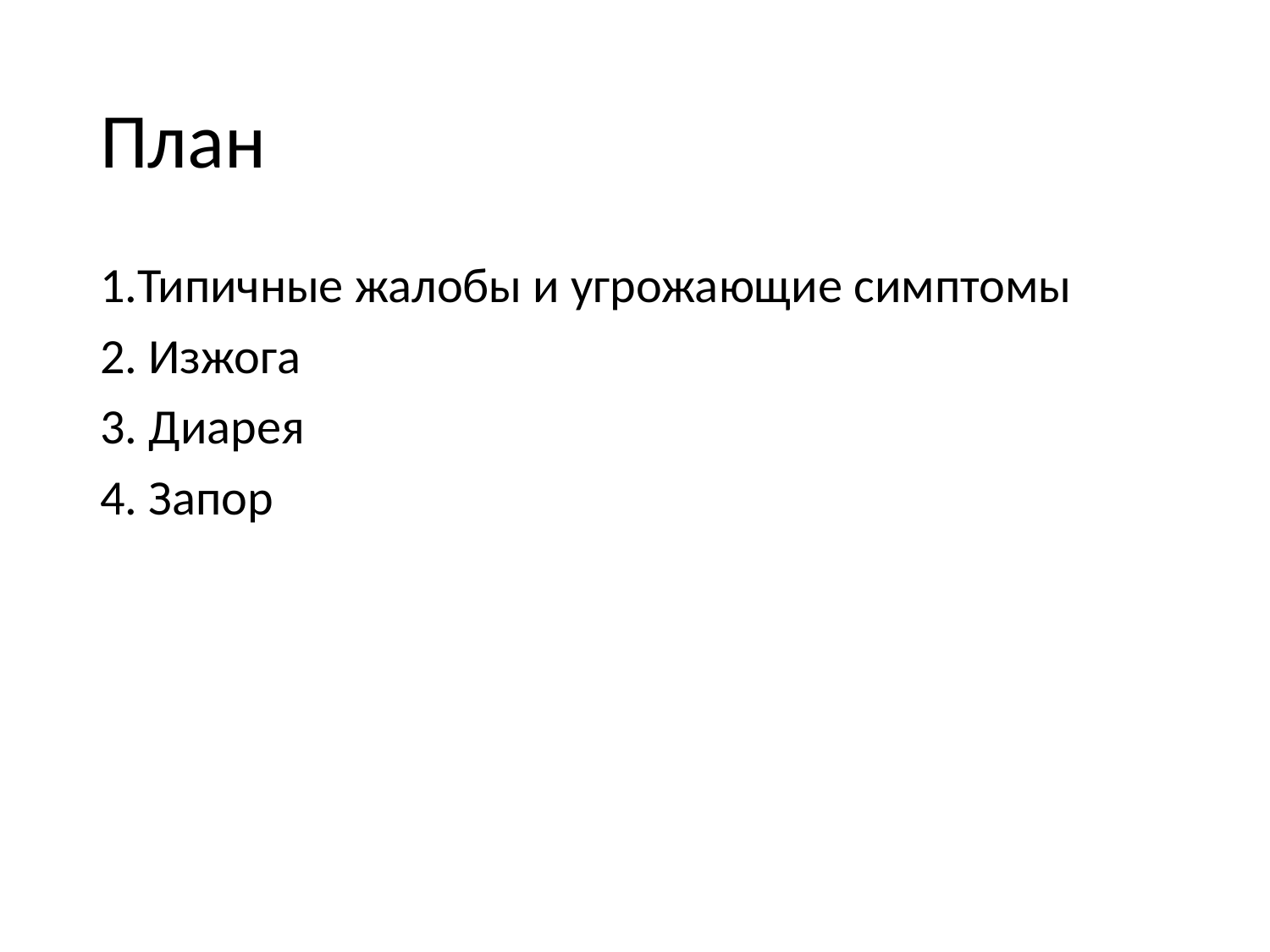

# План
1.Типичные жалобы и угрожающие симптомы
2. Изжога
3. Диарея
4. Запор